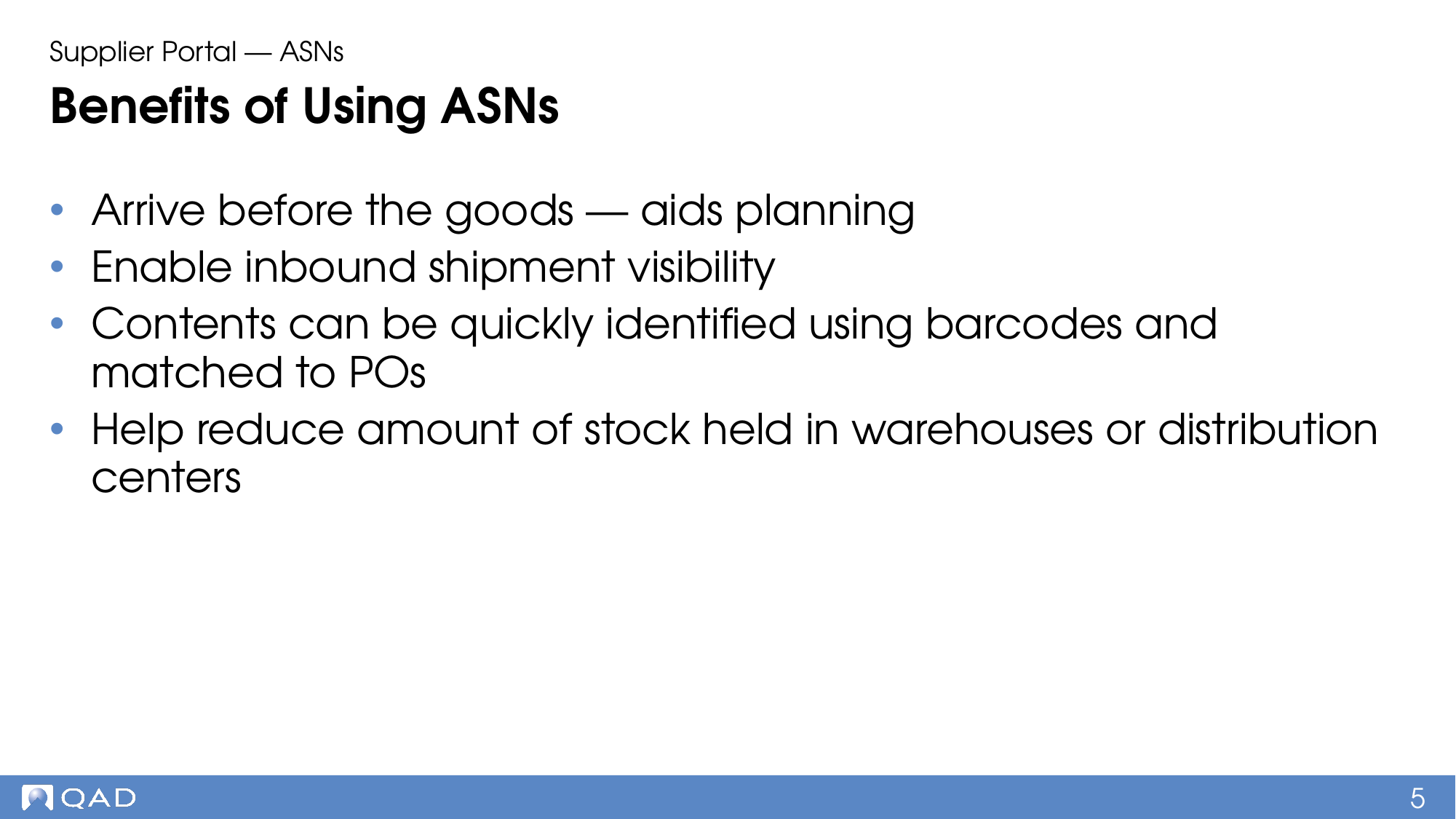

Supplier Portal — ASNs
# Benefits of Using ASNs
Arrive before the goods — aids planning
Enable inbound shipment visibility
Contents can be quickly identified using barcodes and matched to POs
Help reduce amount of stock held in warehouses or distribution centers

5